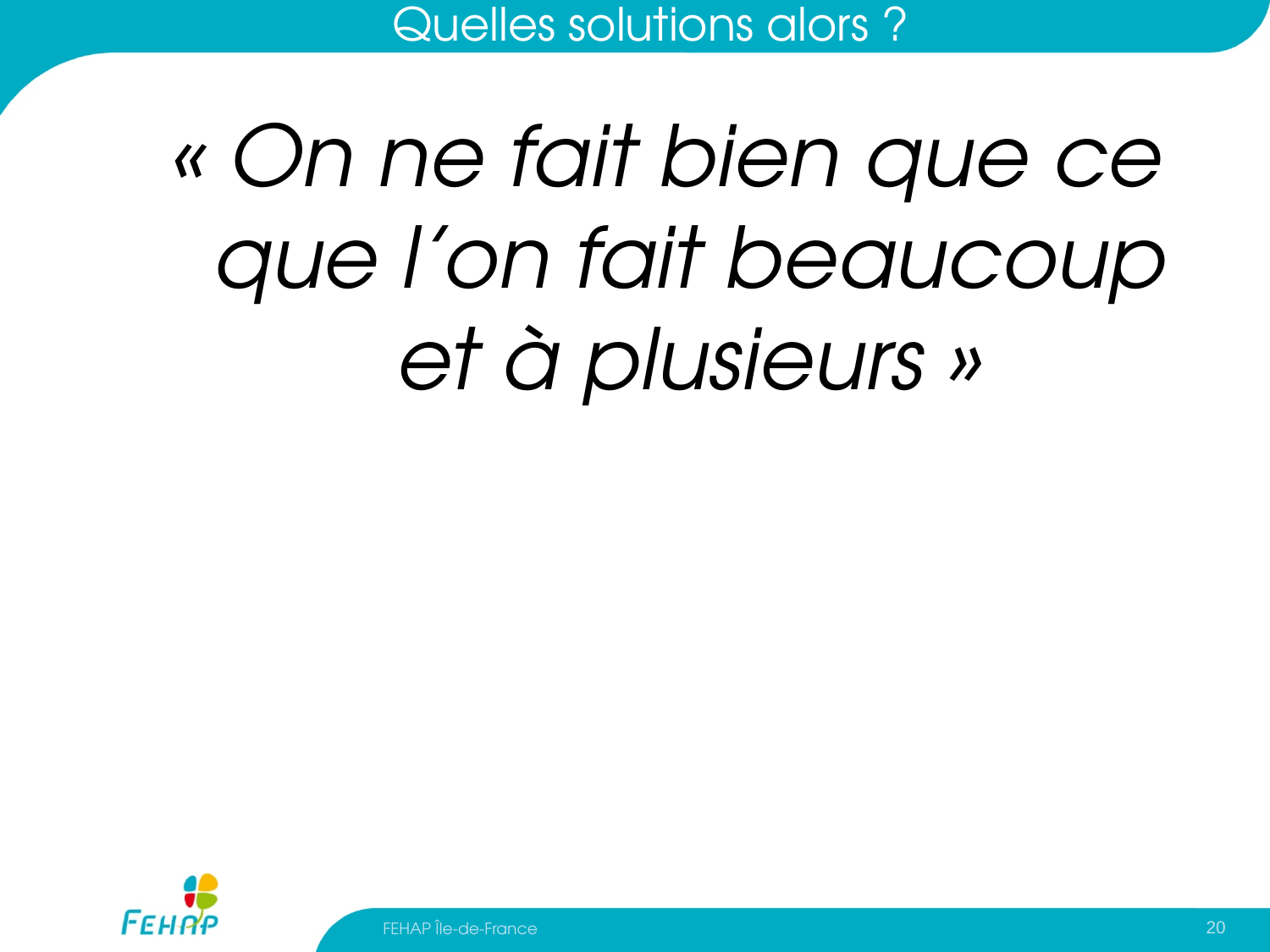

# Quelles solutions alors ?
« On ne fait bien que ce que l’on fait beaucoup et à plusieurs »

FEHAP Île-de-France

20